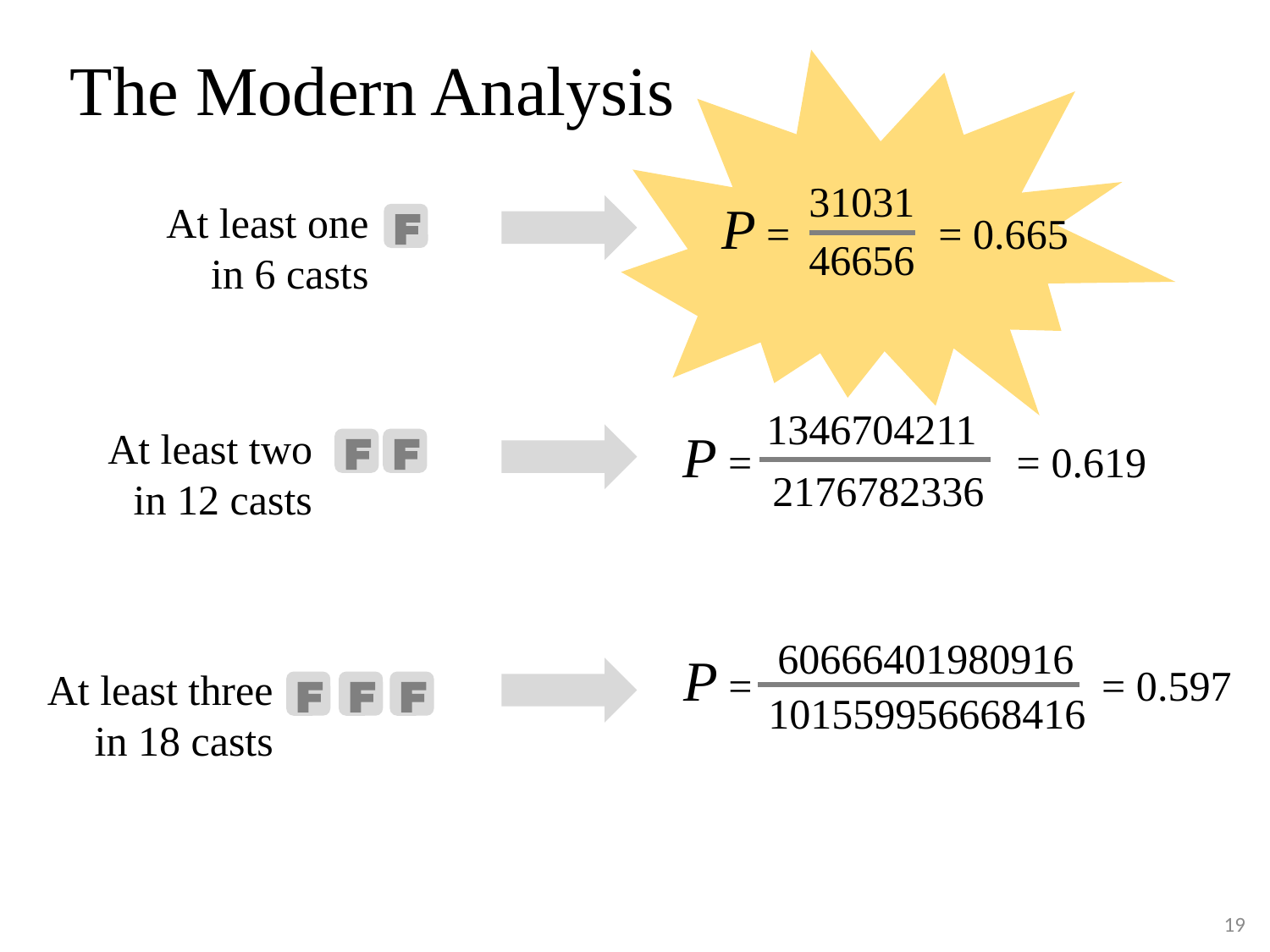

# The Modern Analysis
31031
P =              = 0.665

46656
At least one
in 6 casts
F

1346704211
P =                         = 0.619

2176782336
At least two
in 12 casts
F

F

60666401980916
P =                                 = 0.597

101559956668416
At least three
in 18 casts
F

F

F

19